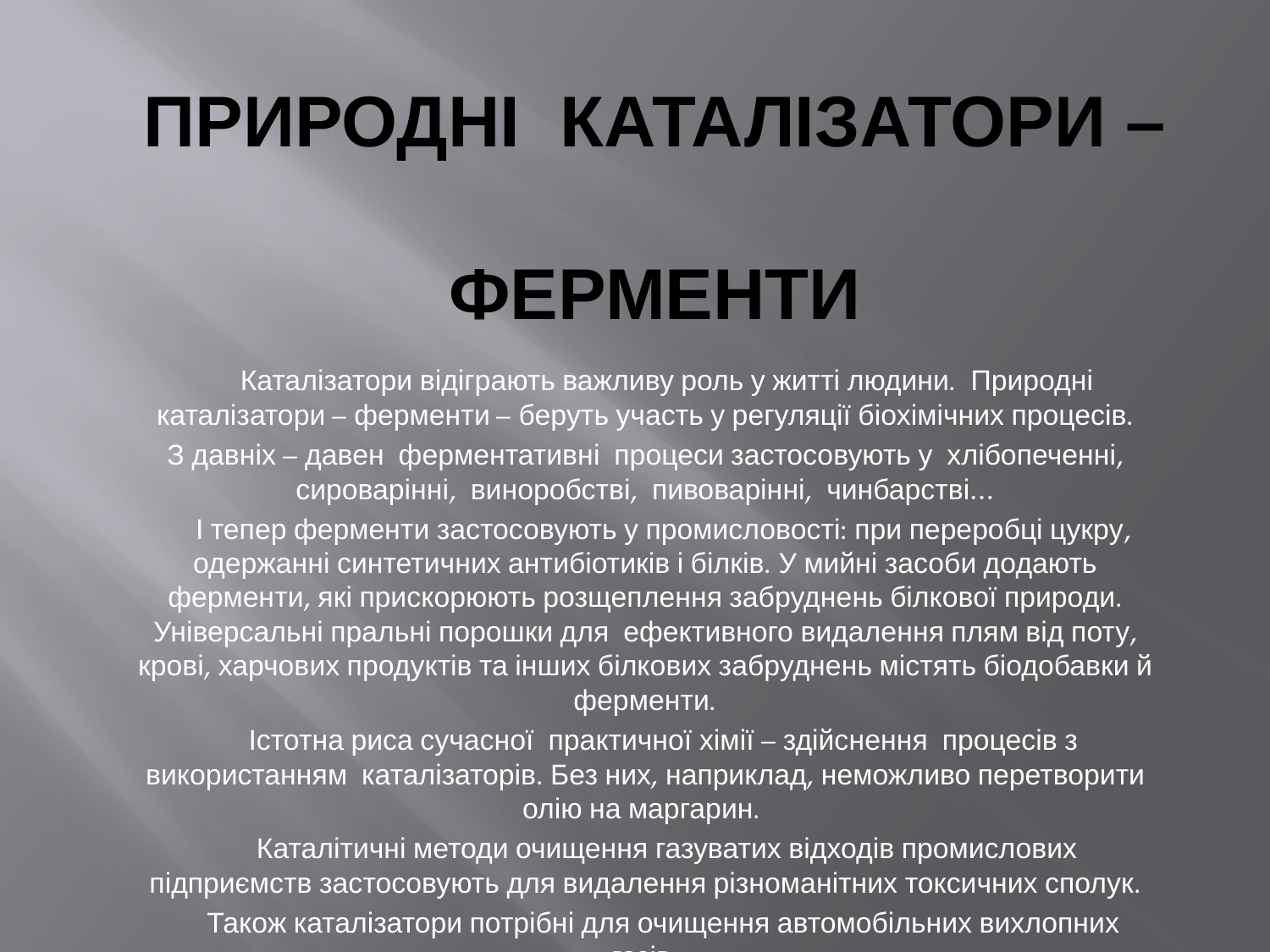

# ПРИРОДНІ  КАТАЛІЗАТОРИ – ФЕРМЕНТИ

      Каталізатори відіграють важливу роль у житті людини.  Природні каталізатори – ферменти – беруть участь у регуляції біохімічних процесів.
З давніх – давен  ферментативні  процеси застосовують у  хлібопеченні, сироварінні,  виноробстві,  пивоварінні,  чинбарстві…
     І тепер ферменти застосовують у промисловості: при переробці цукру, одержанні синтетичних антибіотиків і білків. У мийні засоби додають ферменти, які прискорюють розщеплення забруднень білкової природи. Універсальні пральні порошки для  ефективного видалення плям від поту, крові, харчових продуктів та інших білкових забруднень містять біодобавки й ферменти.
     Істотна риса сучасної  практичної хімії – здійснення  процесів з використанням  каталізаторів. Без них, наприклад, неможливо перетворити олію на маргарин.
      Каталітичні методи очищення газуватих відходів промислових підприємств застосовують для видалення різноманітних токсичних сполук.
     Також каталізатори потрібні для очищення автомобільних вихлопних газів.